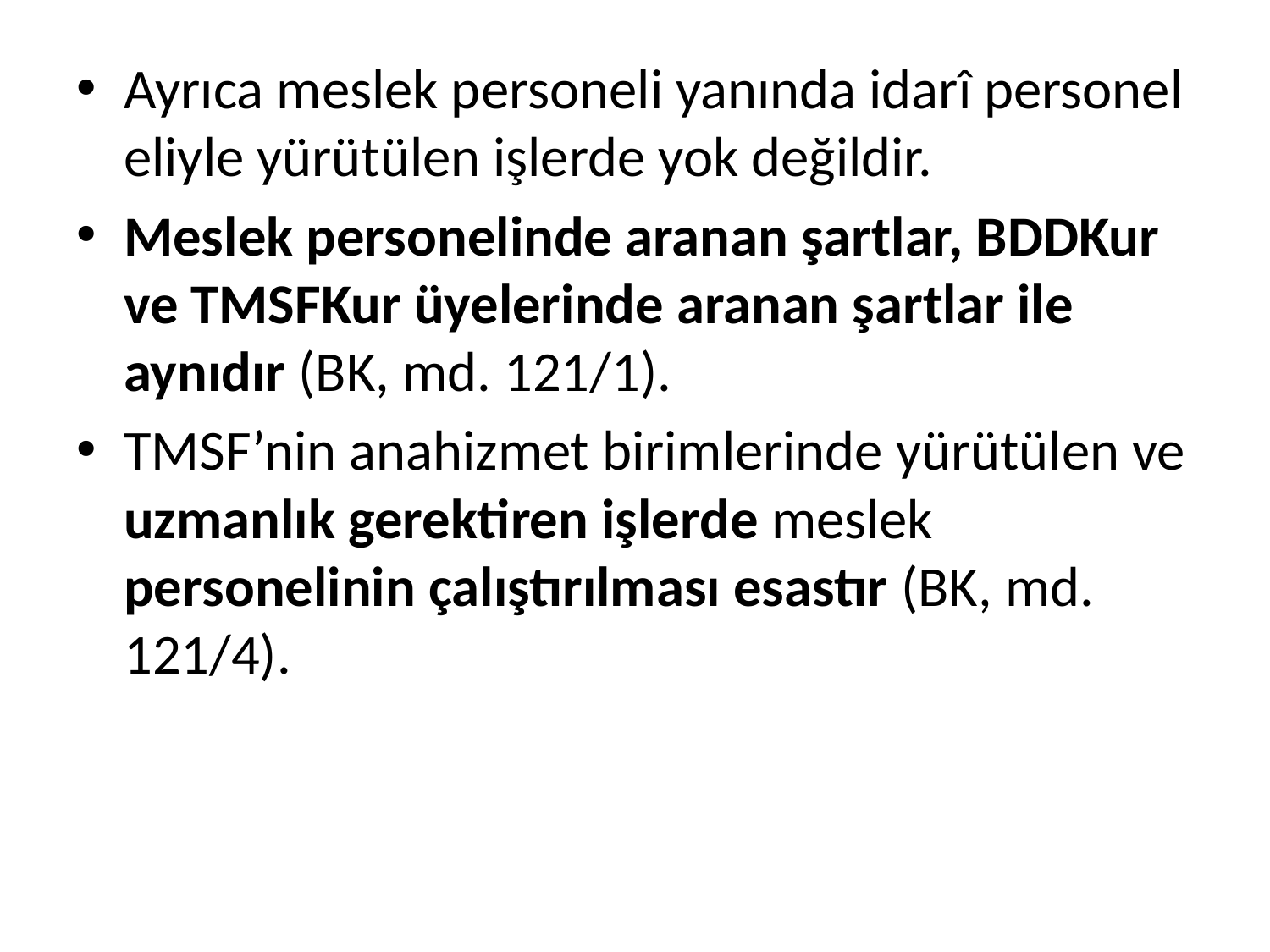

Ayrıca meslek personeli yanında idarî personel eliyle yürütülen işlerde yok değildir.
Meslek personelinde aranan şartlar, BDDKur ve TMSFKur üyelerinde aranan şartlar ile aynıdır (BK, md. 121/1).
TMSF’nin anahizmet birimlerinde yürütülen ve uzmanlık gerektiren işlerde meslek personelinin çalıştırılması esastır (BK, md. 121/4).